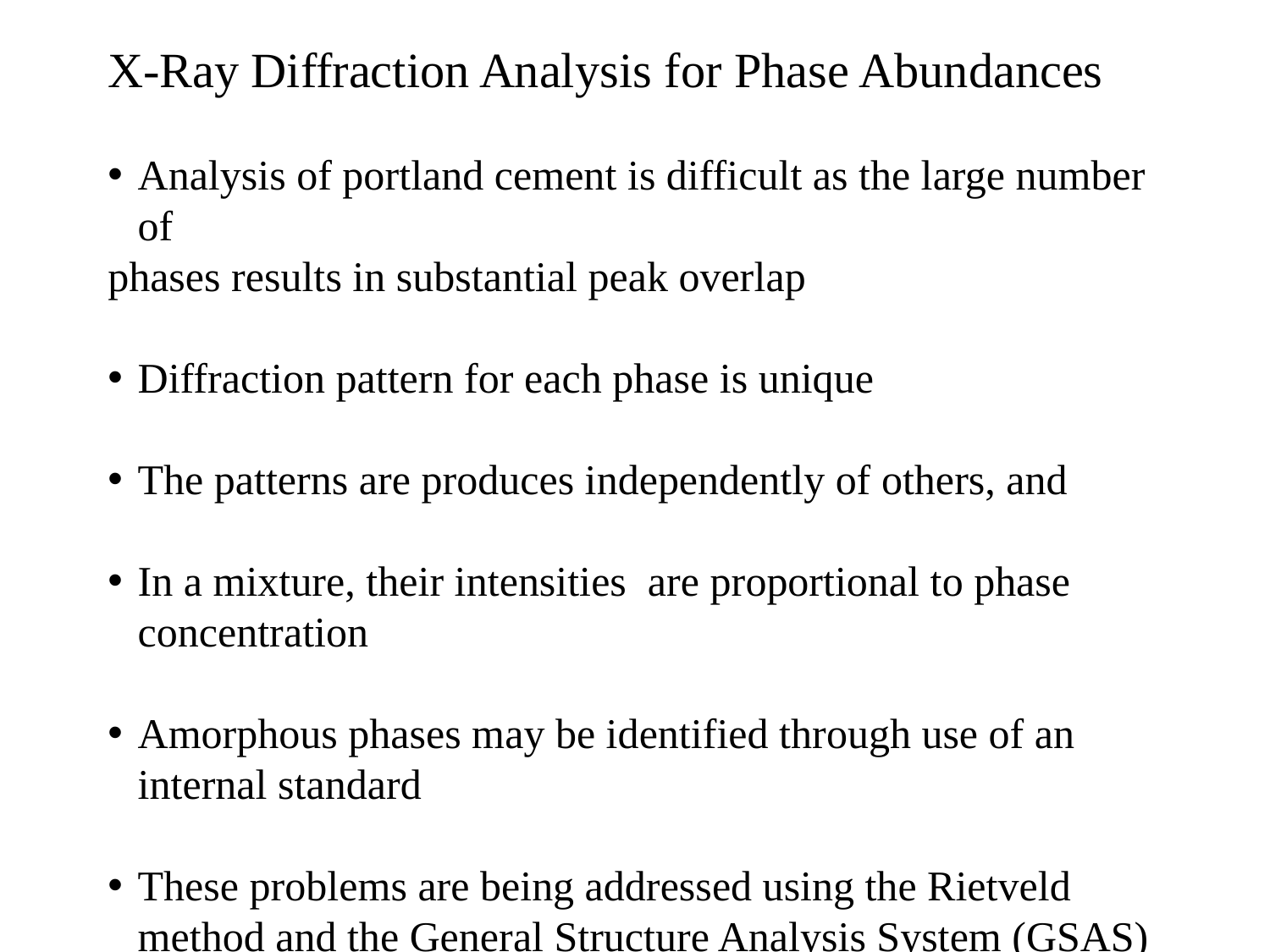

X-Ray Diffraction Analysis for Phase Abundances

Analysis of portland cement is difficult as the large number of
phases results in substantial peak overlap

Diffraction pattern for each phase is unique

The patterns are produces independently of others, and

In a mixture, their intensities  are proportional to phase concentration

Amorphous phases may be identified through use of an internal standard

These problems are being addressed using the Rietveld method and the General Structure Analysis System (GSAS)